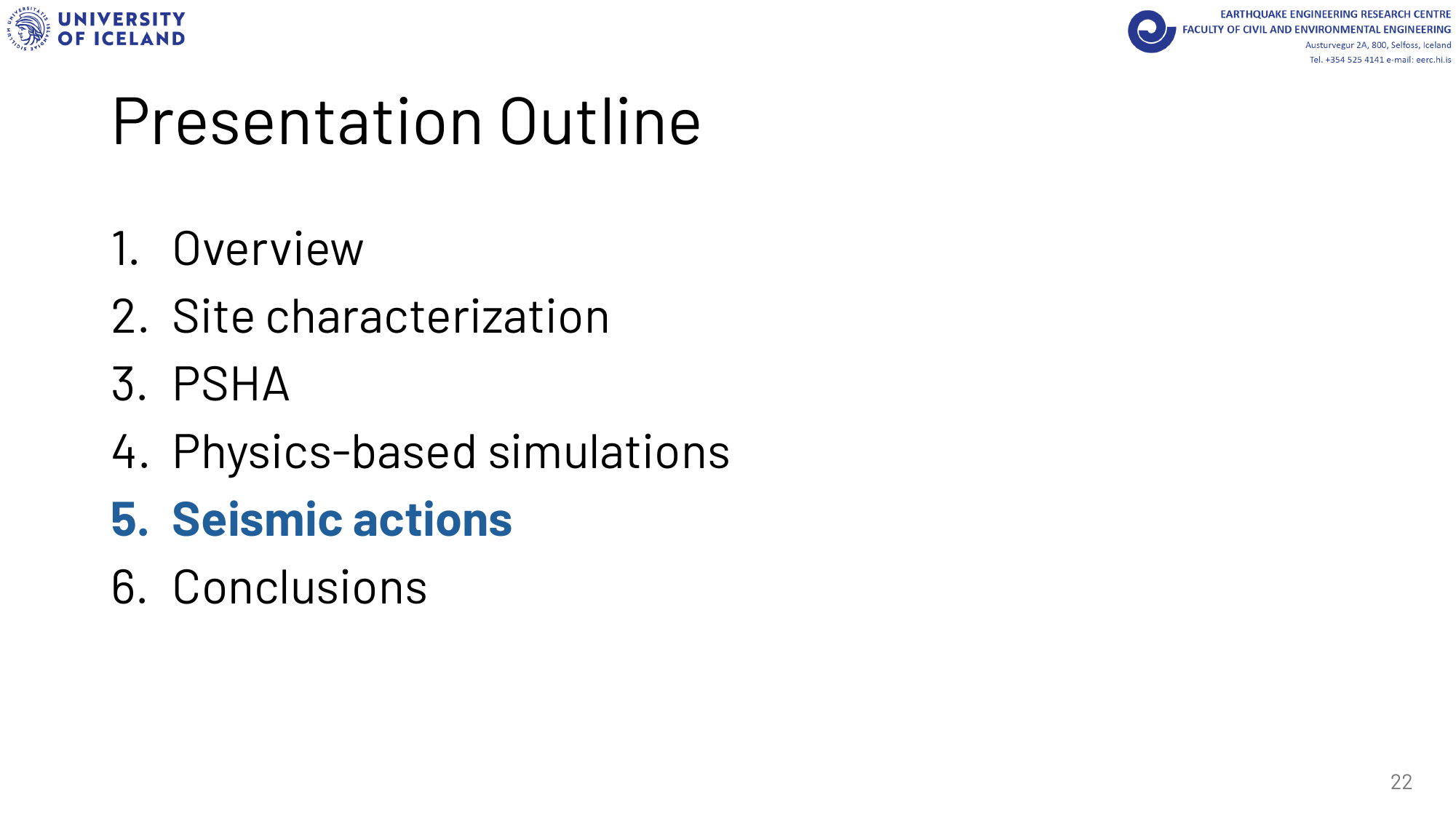

# Presentation Outline
Overview
Site characterization
PSHA
Physics-based simulations
Seismic actions
Conclusions

22